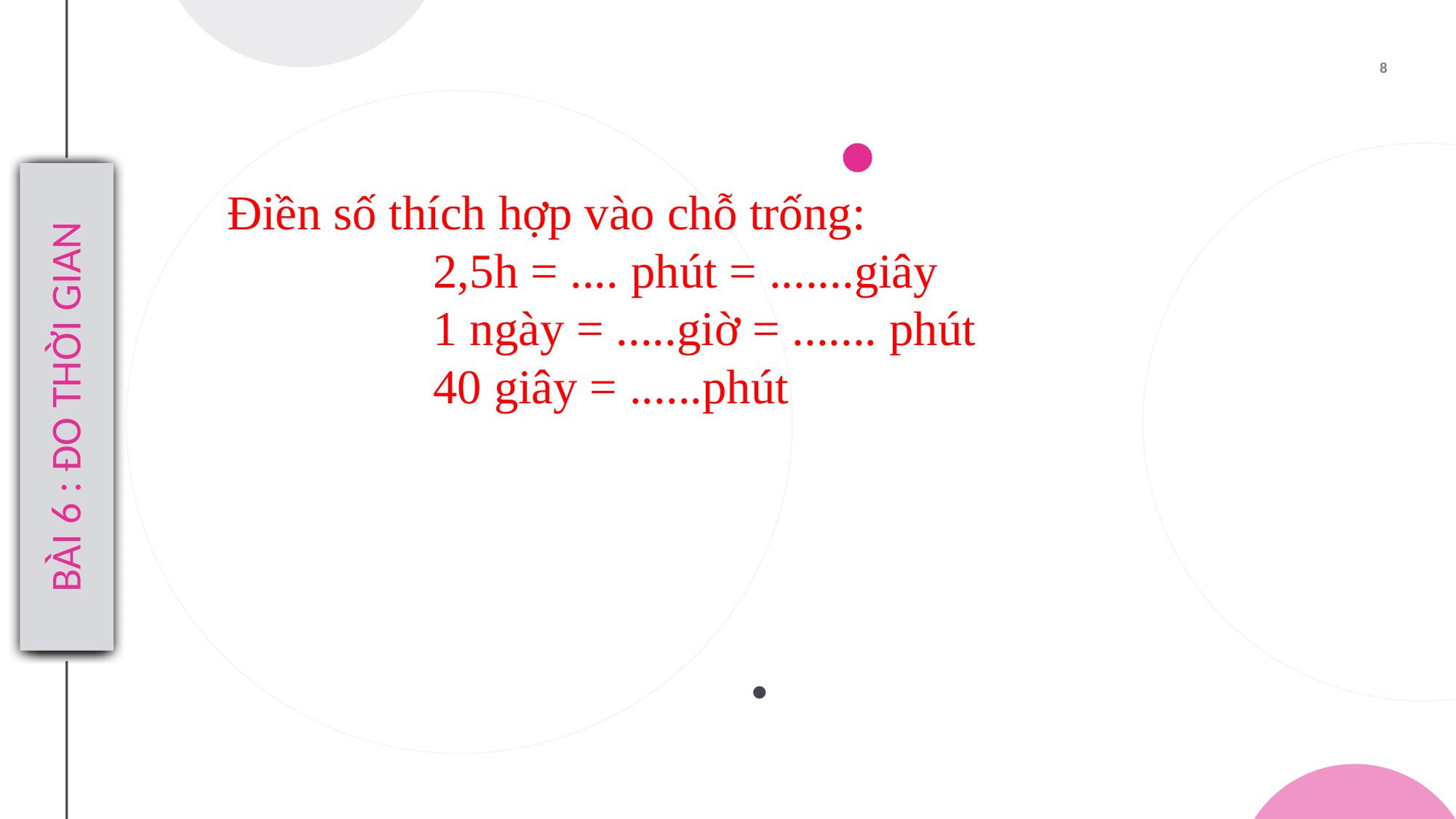

Điền số thích hợp vào chỗ trống:
		2,5h = .... phút = .......giây
		1 ngày = .....giờ = ....... phút
		40 giây = ......phút
BÀI 6 : ĐO THỜI GIAN
# KHỐI LƯỢNG - ĐO KHỐI LƯỢNG